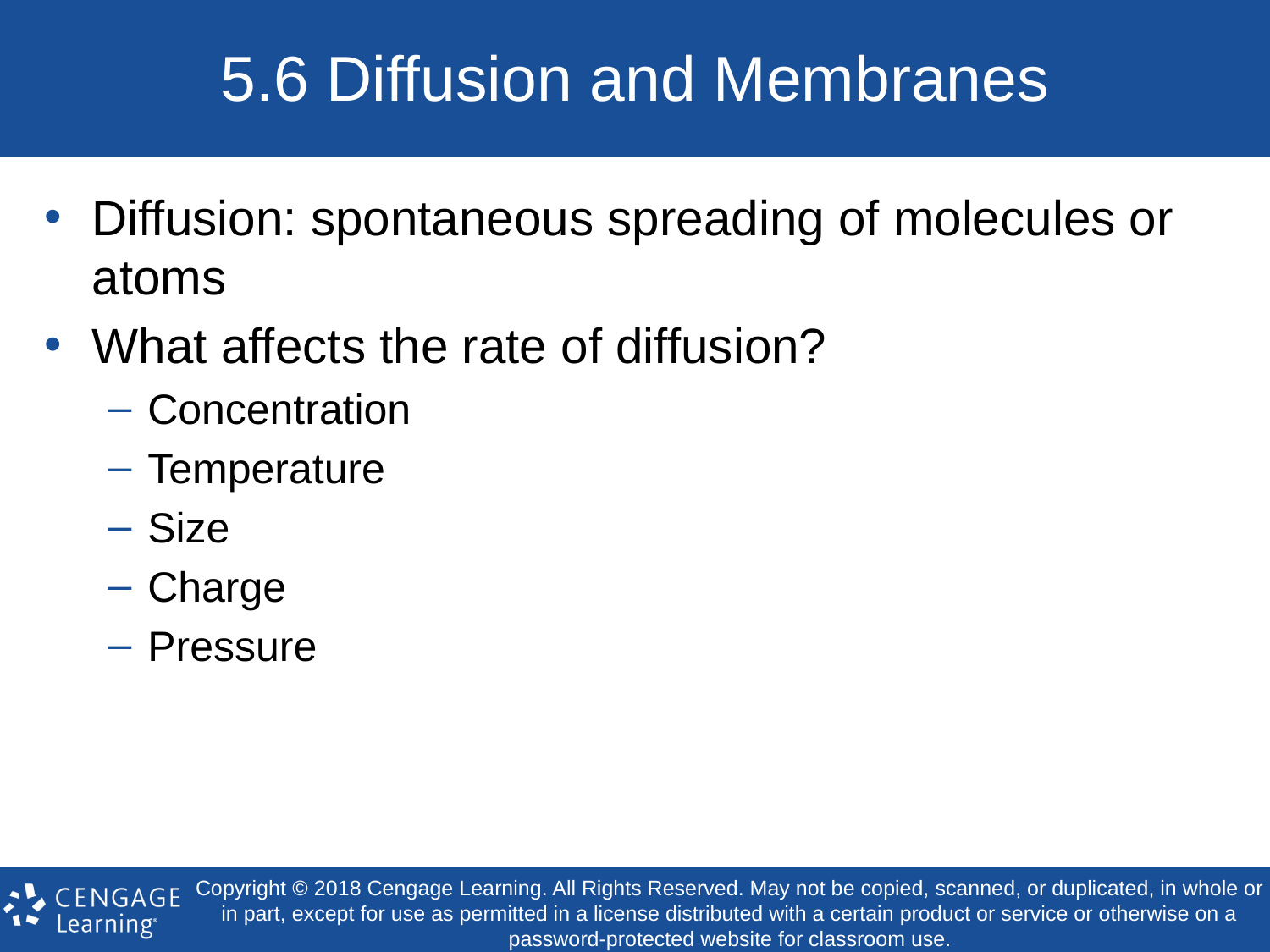

# 5.6 Diffusion and Membranes
Diffusion: spontaneous spreading of molecules or atoms
What affects the rate of diffusion?
Concentration
Temperature
Size
Charge
Pressure